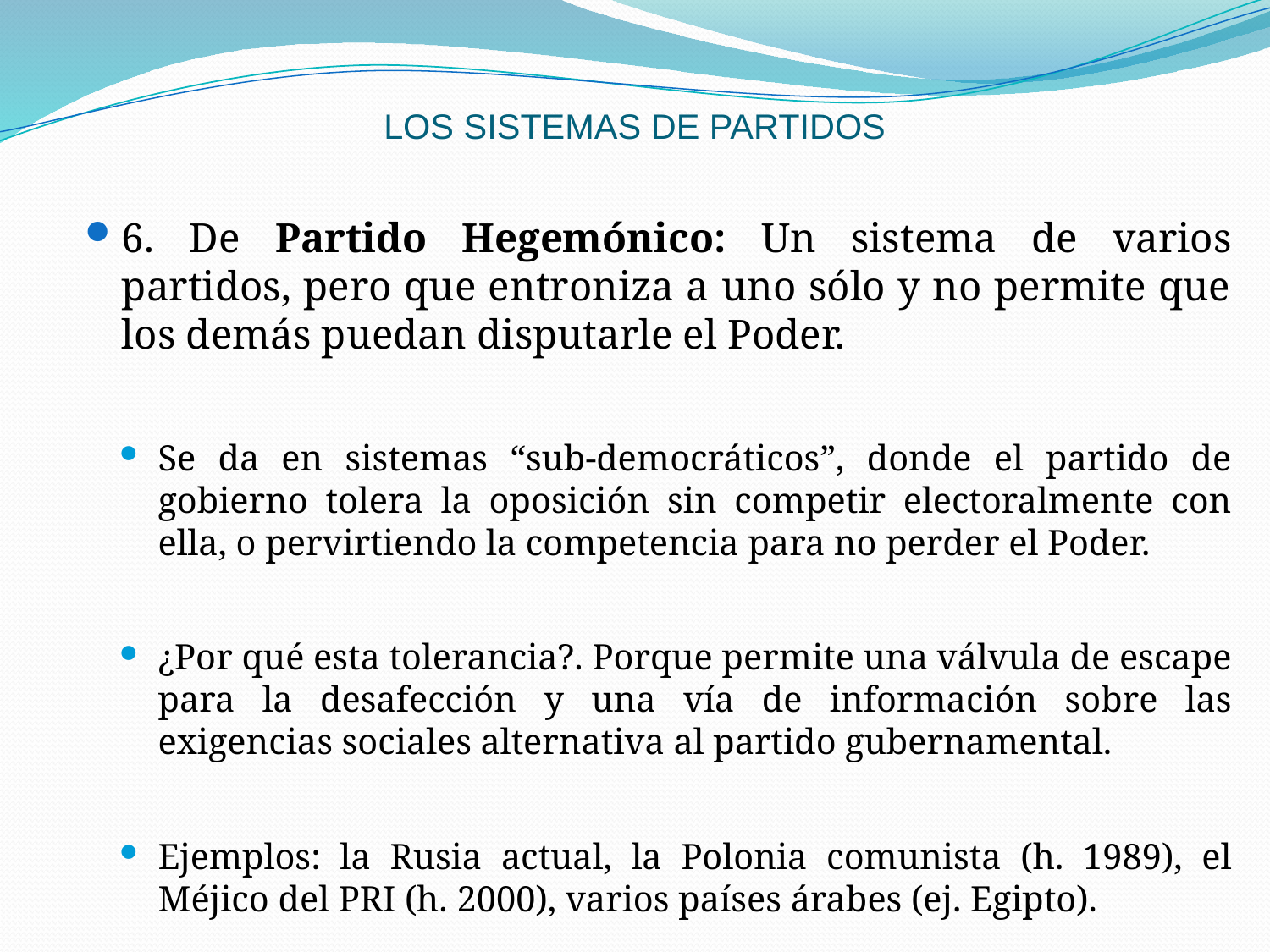

# LOS SISTEMAS DE PARTIDOS

6. De Partido Hegemónico: Un sistema de varios partidos, pero que entroniza a uno sólo y no permite que los demás puedan disputarle el Poder.

Se da en sistemas “sub-democráticos”, donde el partido de gobierno tolera la oposición sin competir electoralmente con ella, o pervirtiendo la competencia para no perder el Poder.

¿Por qué esta tolerancia?. Porque permite una válvula de escape para la desafección y una vía de información sobre las exigencias sociales alternativa al partido gubernamental.

Ejemplos: la Rusia actual, la Polonia comunista (h. 1989), el Méjico del PRI (h. 2000), varios países árabes (ej. Egipto).